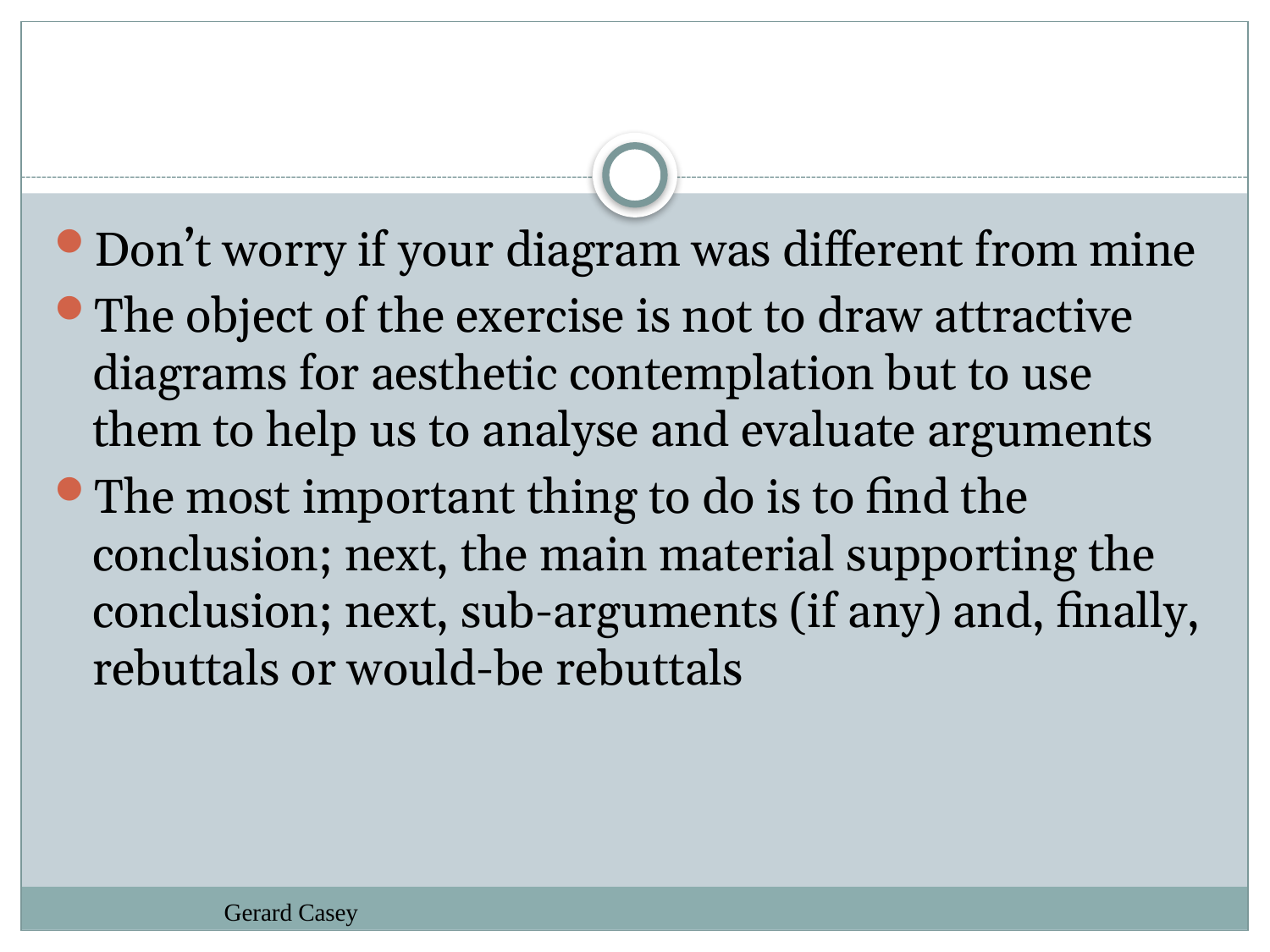

#
Don’t worry if your diagram was different from mine
The object of the exercise is not to draw attractive diagrams for aesthetic contemplation but to use them to help us to analyse and evaluate arguments
The most important thing to do is to find the conclusion; next, the main material supporting the conclusion; next, sub-arguments (if any) and, finally, rebuttals or would-be rebuttals
Gerard Casey